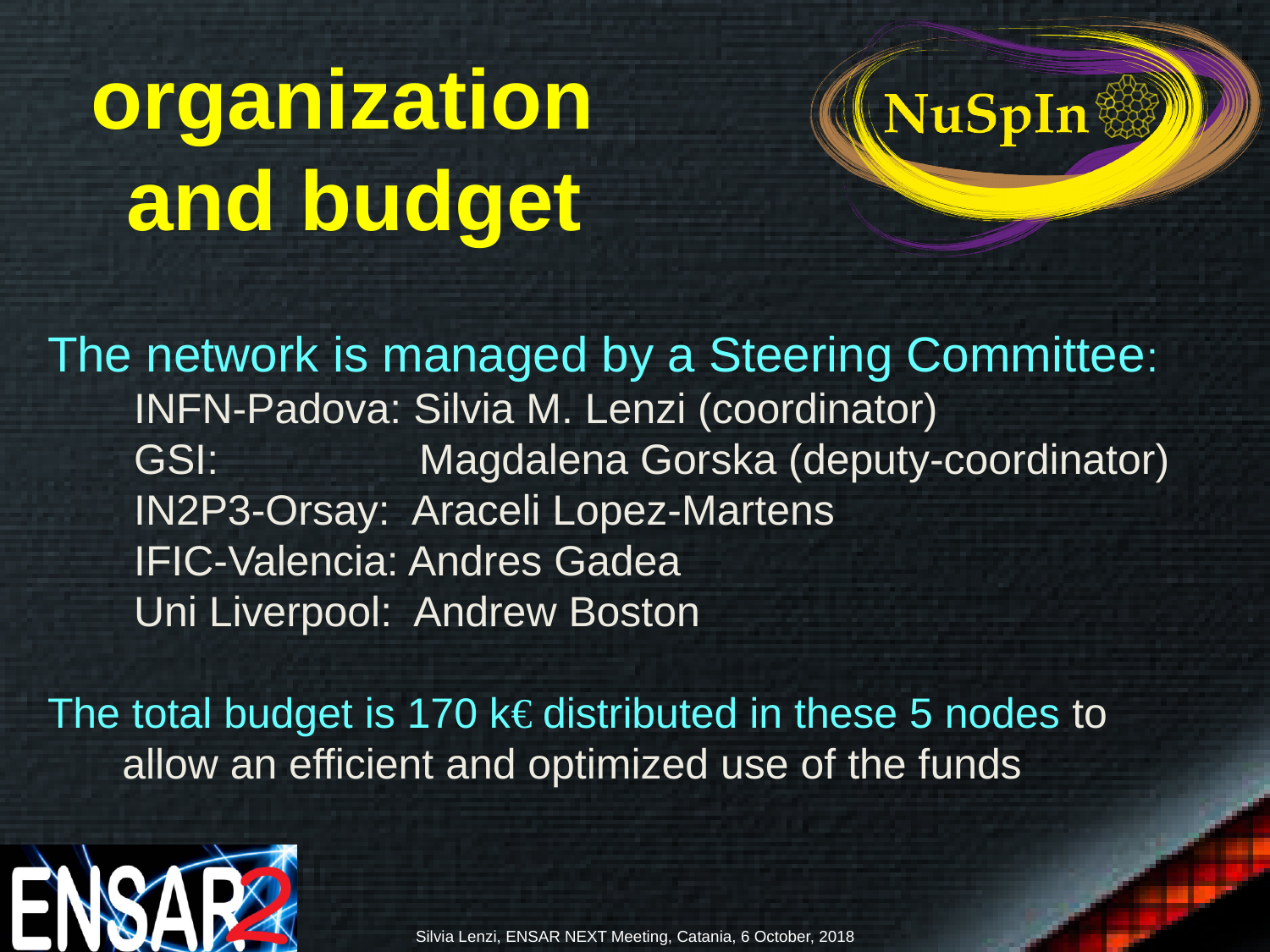

# organization and budget
The network is managed by a Steering Committee:
	INFN-Padova: Silvia M. Lenzi (coordinator)
	GSI:                 Magdalena Gorska (deputy-coordinator)
	IN2P3-Orsay:  Araceli Lopez-Martens
	IFIC-Valencia: Andres Gadea
	Uni Liverpool:  Andrew Boston

The total budget is 170 k€ distributed in these 5 nodes to allow an efficient and optimized use of the funds